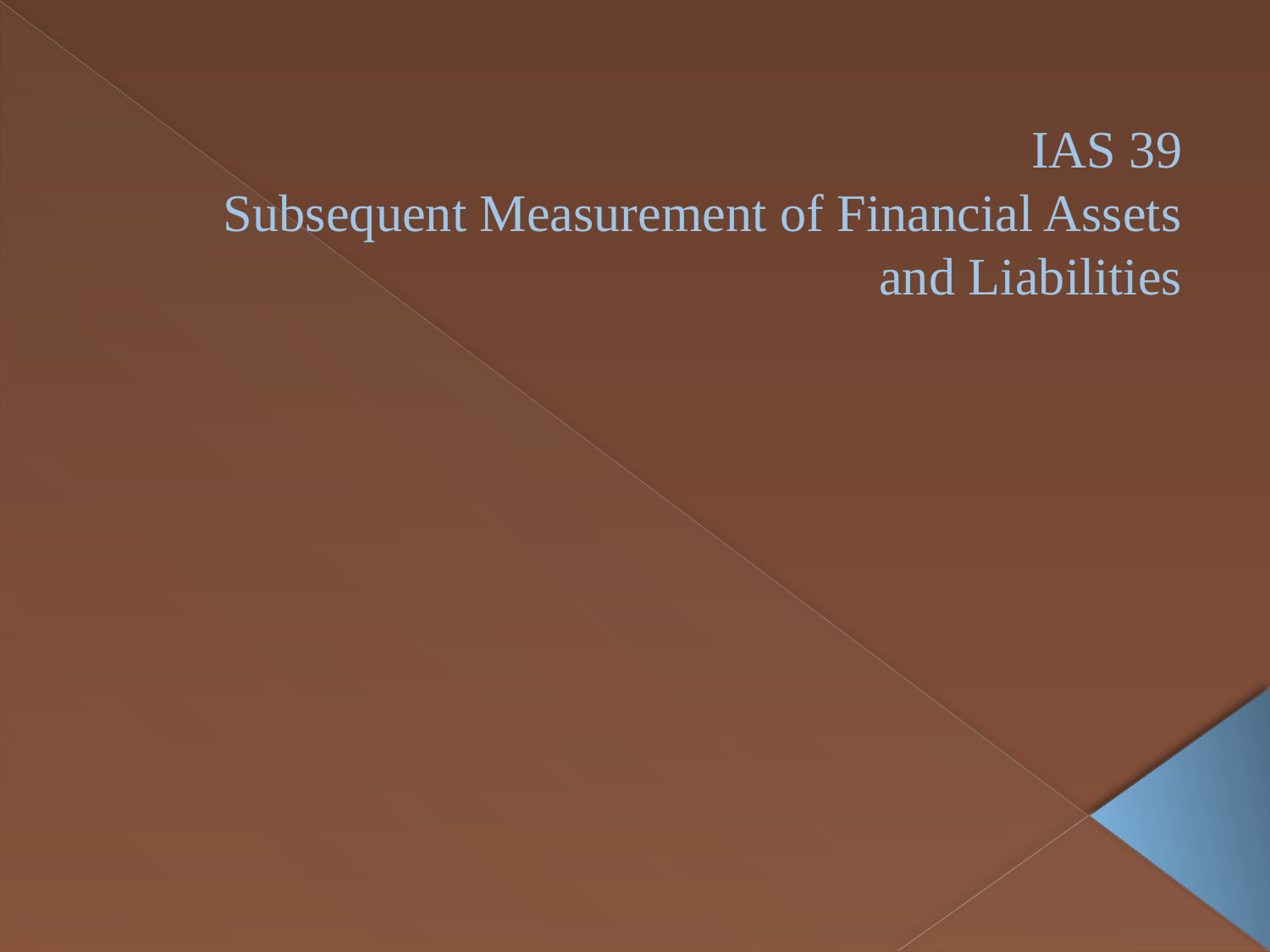

# IAS 39 Subsequent Measurement of Financial Assets and Liabilities